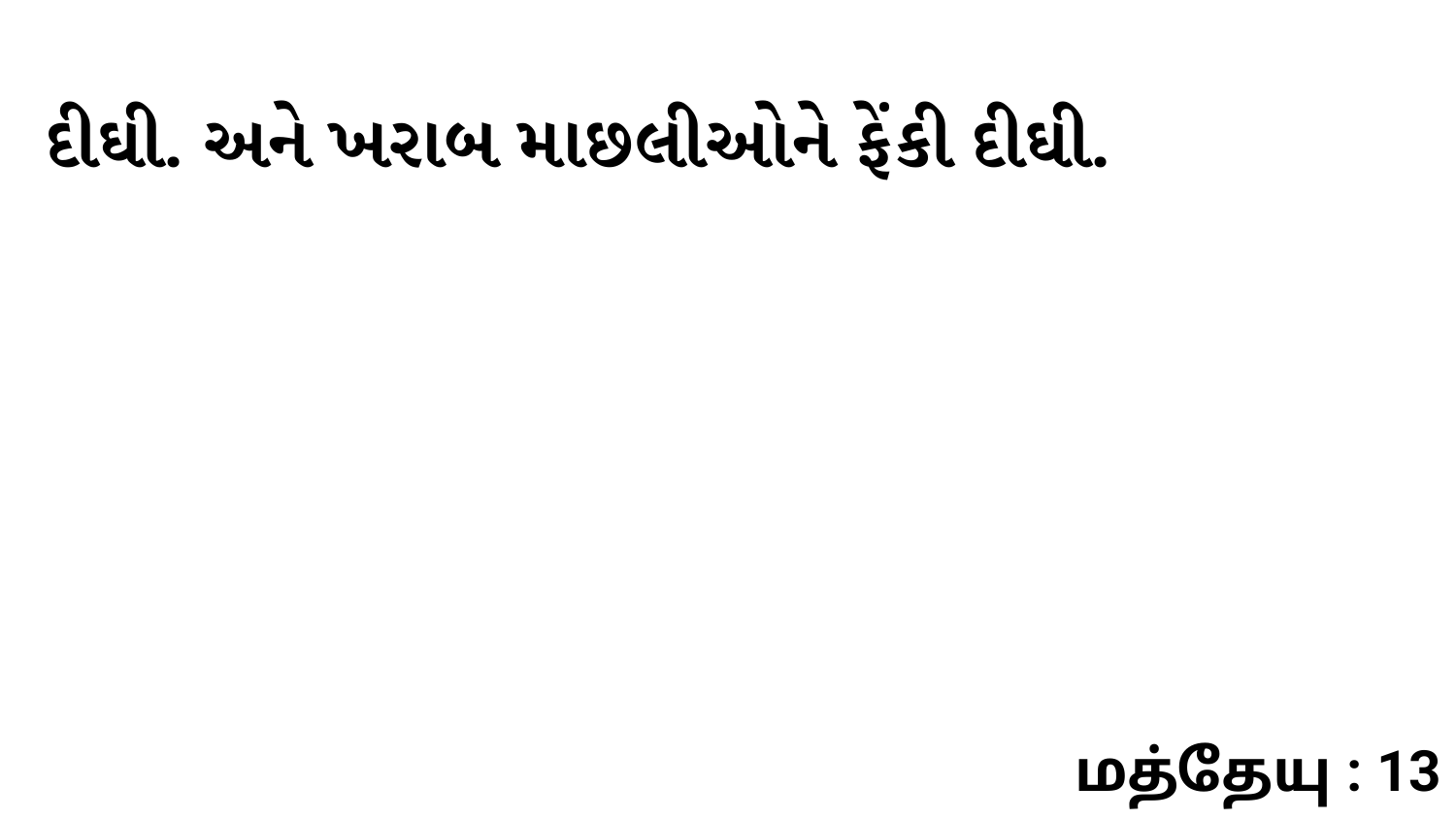

દીઘી. અને ખરાબ માછલીઓને ફેંકી દીઘી.
மத்தேயு : 13